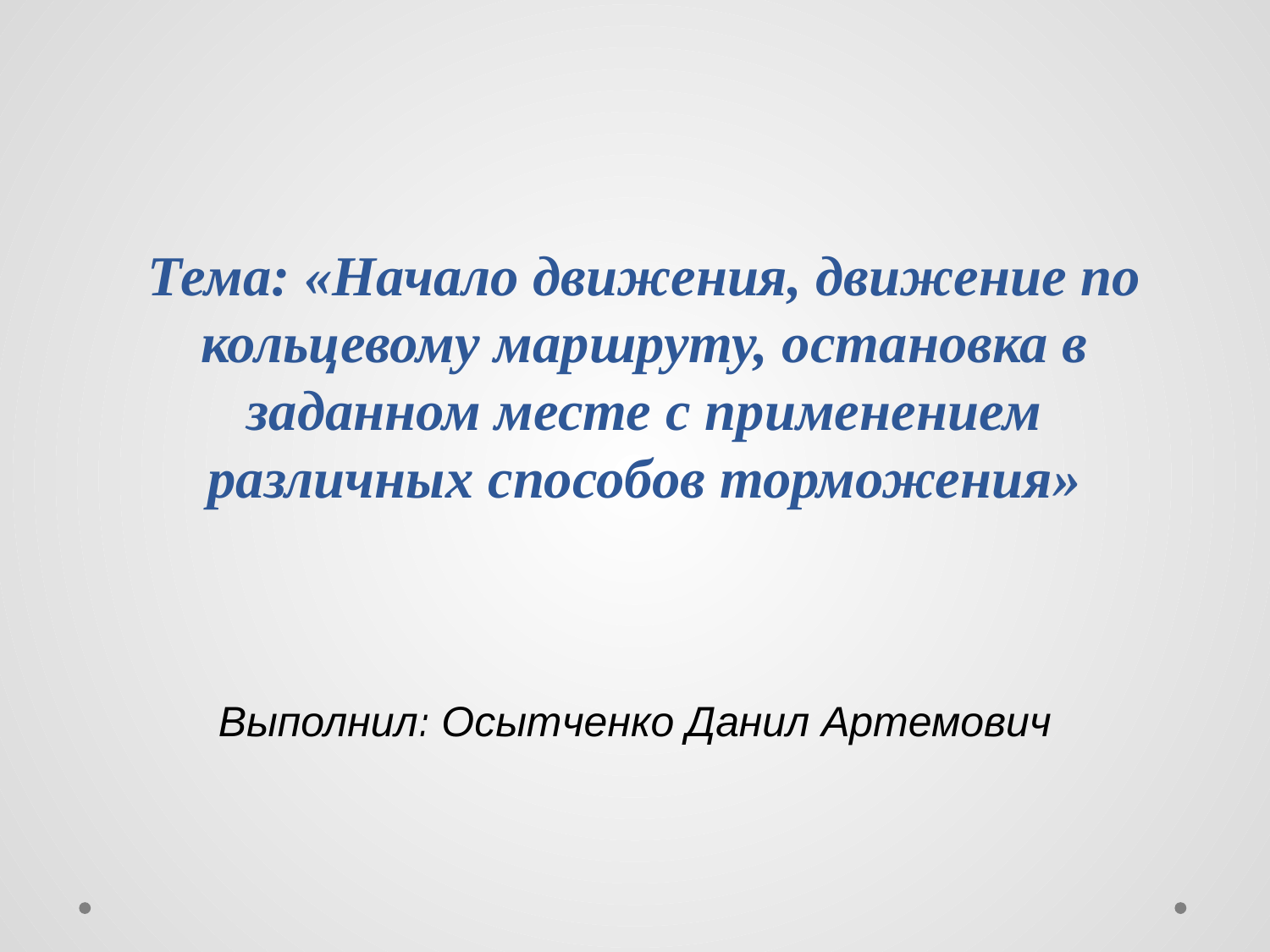

# Тема: «Начало движения, движение по кольцевому маршруту, остановка в заданном месте с применением различных способов торможения»
Выполнил: Осытченко Данил Артемович